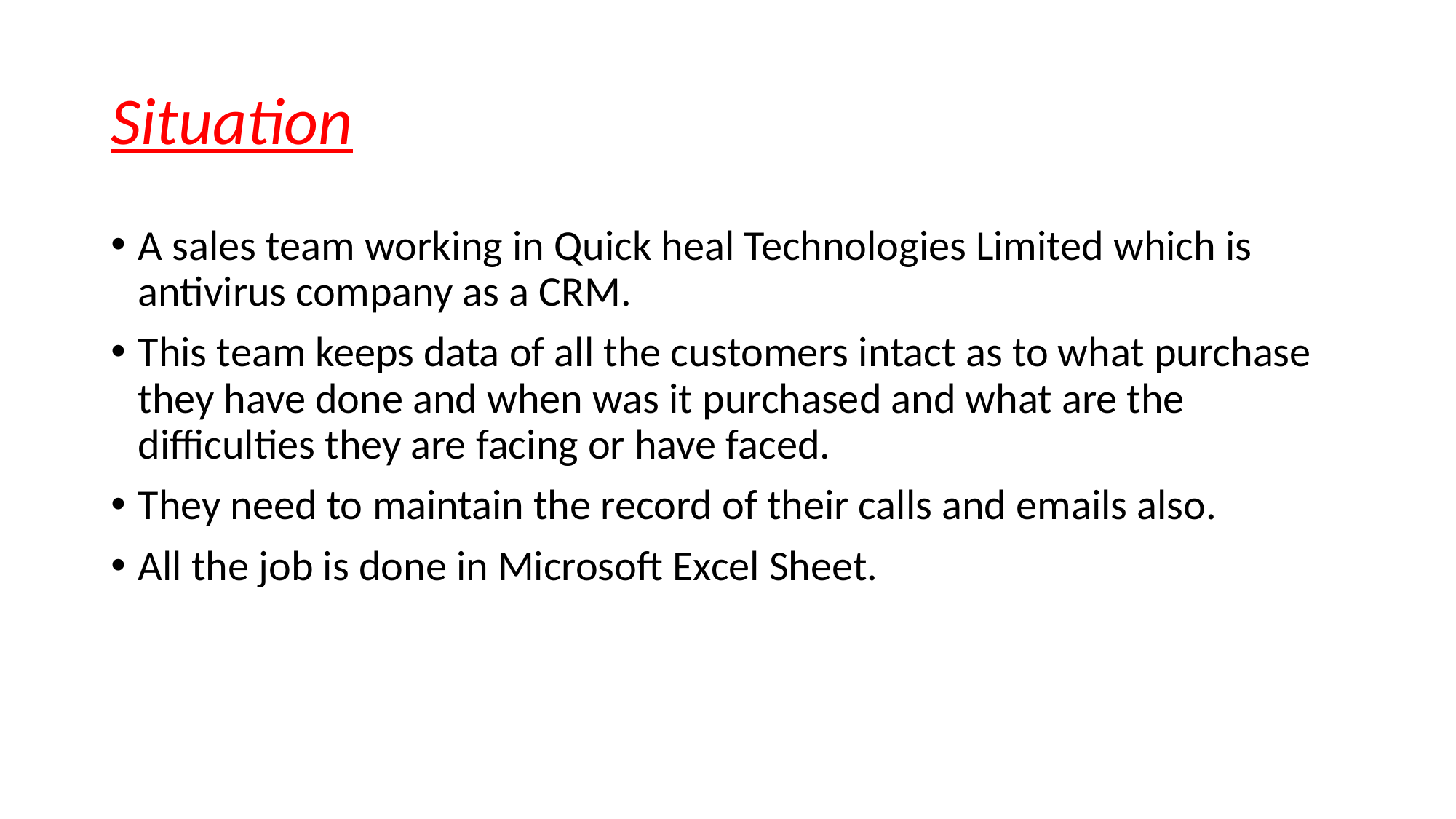

# Situation
A sales team working in Quick heal Technologies Limited which is antivirus company as a CRM.
This team keeps data of all the customers intact as to what purchase they have done and when was it purchased and what are the difficulties they are facing or have faced.
They need to maintain the record of their calls and emails also.
All the job is done in Microsoft Excel Sheet.